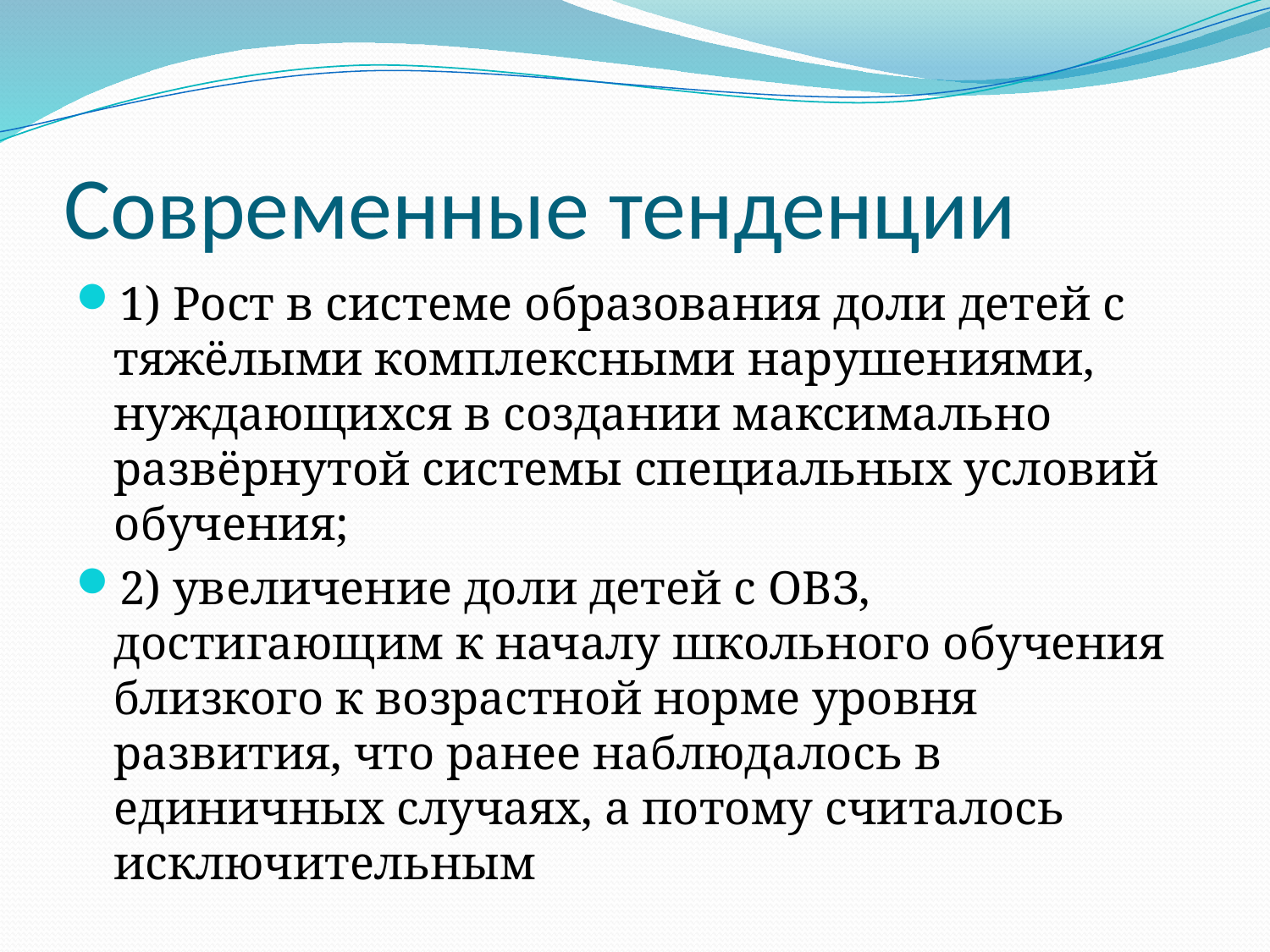

# Современные тенденции
1) Рост в системе образования доли детей с тяжёлыми комплексными нарушениями, нуждающихся в создании максимально развёрнутой системы специальных условий обучения;
2) увеличение доли детей с ОВЗ, достигающим к началу школьного обучения близкого к возрастной норме уровня развития, что ранее наблюдалось в единичных случаях, а потому считалось исключительным